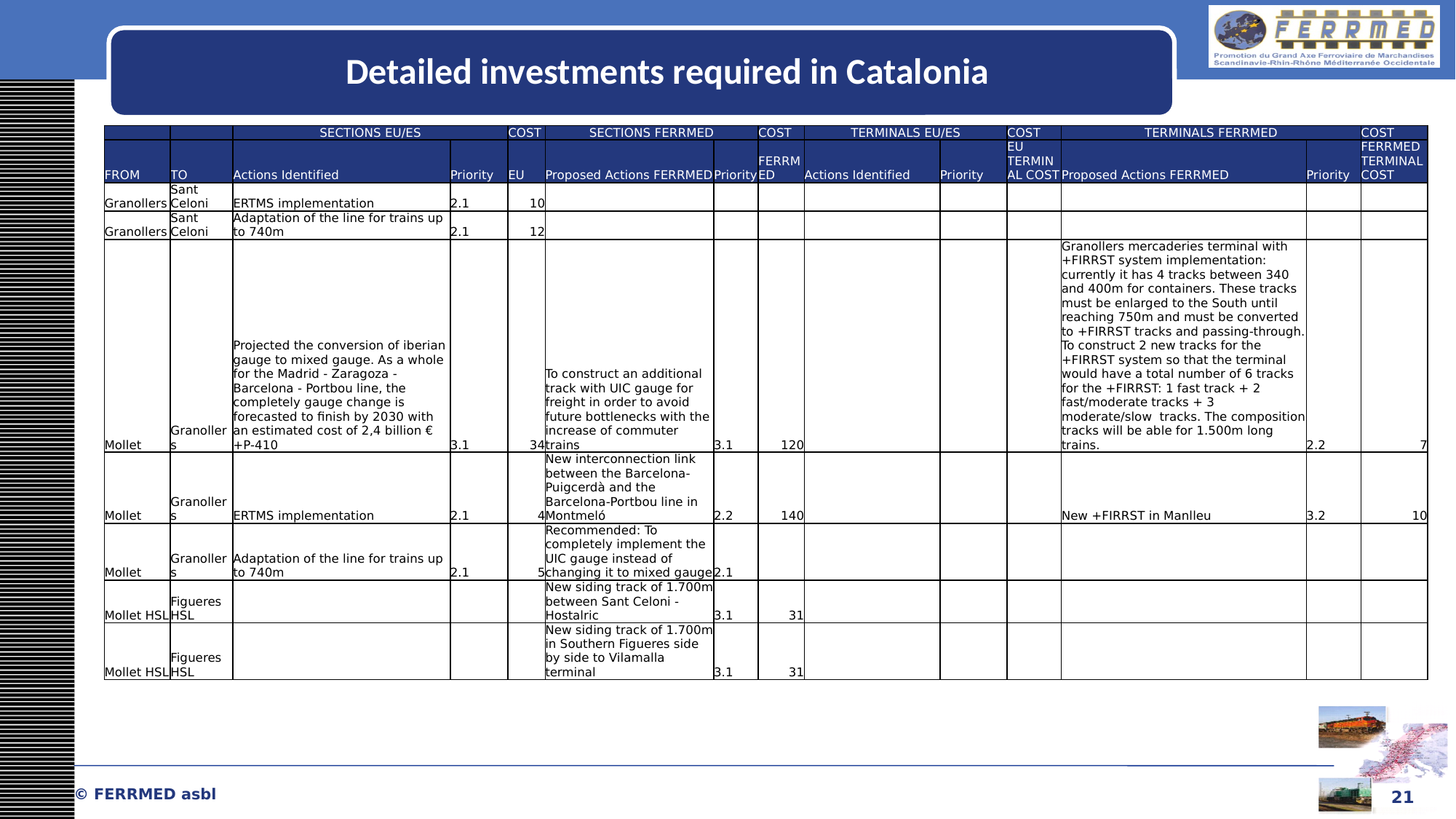

Detailed investments required in Catalonia
|  |  | SECTIONS EU/ES |  | COST | SECTIONS FERRMED |  | COST | TERMINALS EU/ES |  | COST | TERMINALS FERRMED |  | COST |
| --- | --- | --- | --- | --- | --- | --- | --- | --- | --- | --- | --- | --- | --- |
| FROM | TO | Actions Identified | Priority | EU | Proposed Actions FERRMED | Priority | FERRMED | Actions Identified | Priority | EU TERMINAL COST | Proposed Actions FERRMED | Priority | FERRMED TERMINAL COST |
| Granollers | Sant Celoni | ERTMS implementation | 2.1 | 10 |  |  |  |  |  |  |  |  |  |
| Granollers | Sant Celoni | Adaptation of the line for trains up to 740m | 2.1 | 12 |  |  |  |  |  |  |  |  |  |
| Mollet | Granollers | Projected the conversion of iberian gauge to mixed gauge. As a whole for the Madrid - Zaragoza - Barcelona - Portbou line, the completely gauge change is forecasted to finish by 2030 with an estimated cost of 2,4 billion € +P-410 | 3.1 | 34 | To construct an additional track with UIC gauge for freight in order to avoid future bottlenecks with the increase of commuter trains | 3.1 | 120 |  |  |  | Granollers mercaderies terminal with +FIRRST system implementation: currently it has 4 tracks between 340 and 400m for containers. These tracks must be enlarged to the South until reaching 750m and must be converted to +FIRRST tracks and passing-through. To construct 2 new tracks for the +FIRRST system so that the terminal would have a total number of 6 tracks for the +FIRRST: 1 fast track + 2 fast/moderate tracks + 3 moderate/slow tracks. The composition tracks will be able for 1.500m long trains. | 2.2 | 7 |
| Mollet | Granollers | ERTMS implementation | 2.1 | 4 | New interconnection link between the Barcelona-Puigcerdà and the Barcelona-Portbou line in Montmeló | 2.2 | 140 |  |  |  | New +FIRRST in Manlleu | 3.2 | 10 |
| Mollet | Granollers | Adaptation of the line for trains up to 740m | 2.1 | 5 | Recommended: To completely implement the UIC gauge instead of changing it to mixed gauge | 2.1 |  |  |  |  |  |  |  |
| Mollet HSL | Figueres HSL |  |  |  | New siding track of 1.700m between Sant Celoni - Hostalric | 3.1 | 31 |  |  |  |  |  |  |
| Mollet HSL | Figueres HSL |  |  |  | New siding track of 1.700m in Southern Figueres side by side to Vilamalla terminal | 3.1 | 31 |  |  |  |  |  |  |